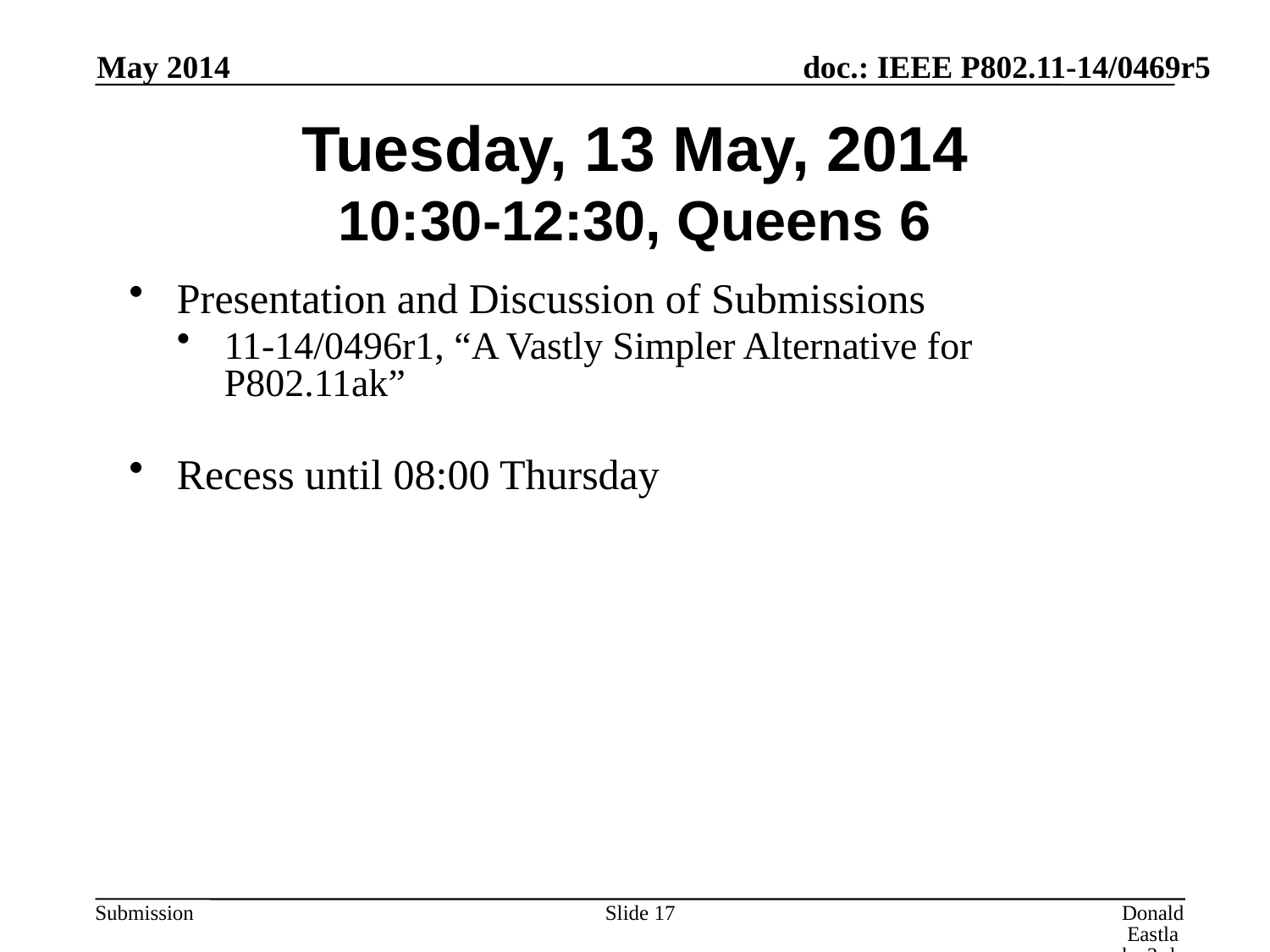

May 2014
# Tuesday, 13 May, 2014 10:30-12:30, Queens 6
Presentation and Discussion of Submissions
11-14/0496r1, “A Vastly Simpler Alternative for P802.11ak”

Recess until 08:00 Thursday
Slide 17
Donald Eastlake 3rd, Huawei Technologies